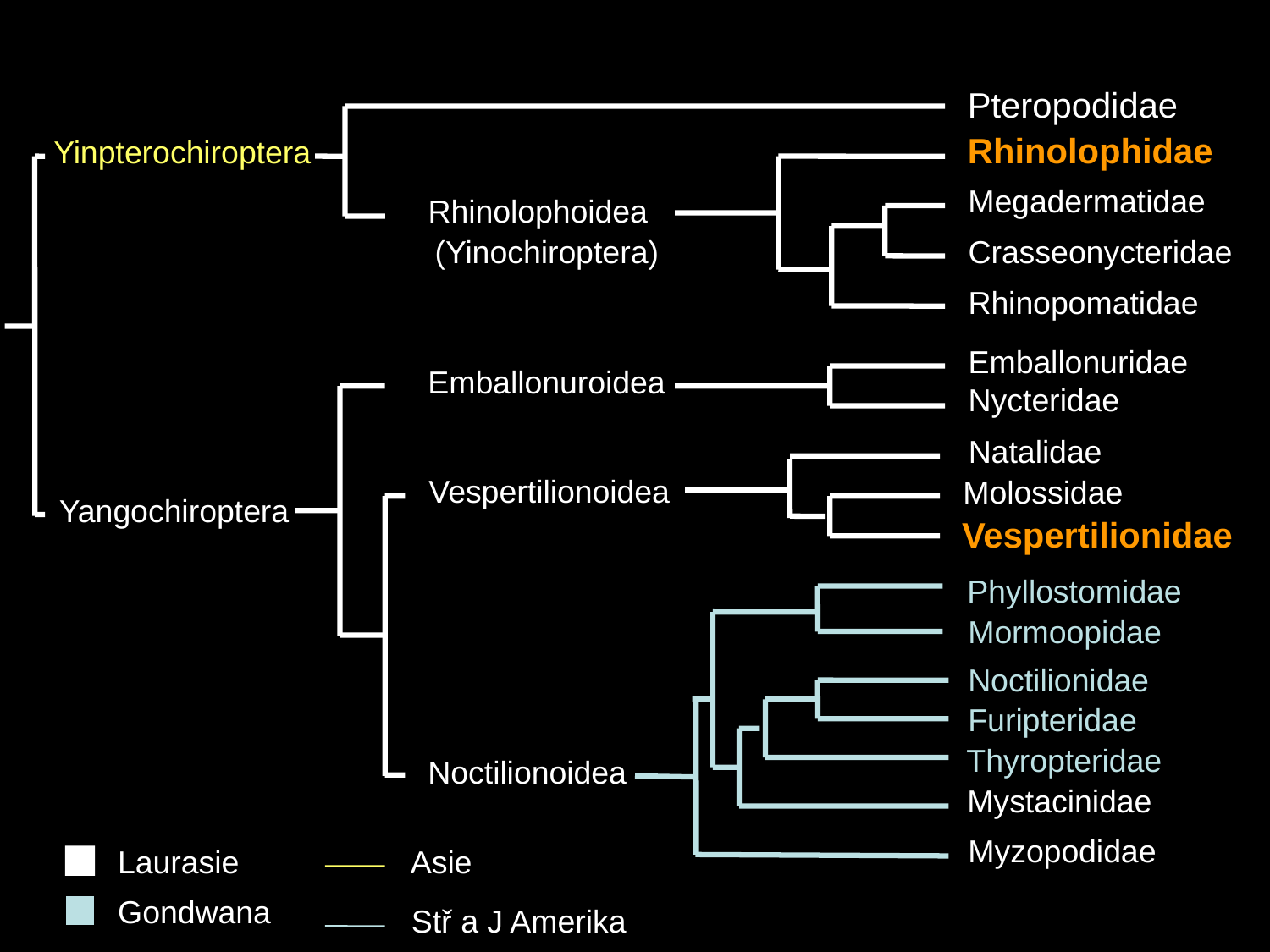

Pteropodidae

Rhinolophoidea
(Yinochiroptera)

Rhinolophidae

Megadermatidae

Crasseonycteridae

Rhinopomatidae

Yinpterochiroptera

Yangochiroptera
Emballonuridae
Nycteridae

Emballonuroidea

Vespertilionoidea

Noctilionoidea
Natalidae

Molossidae
Vespertilionidae
Phyllostomidae
Mormoopidae
Noctilionidae
Furipteridae
Thyropteridae
Mystacinidae
Myzopodidae

Laurasie

Gondwana

Asie

Stř a J Amerika